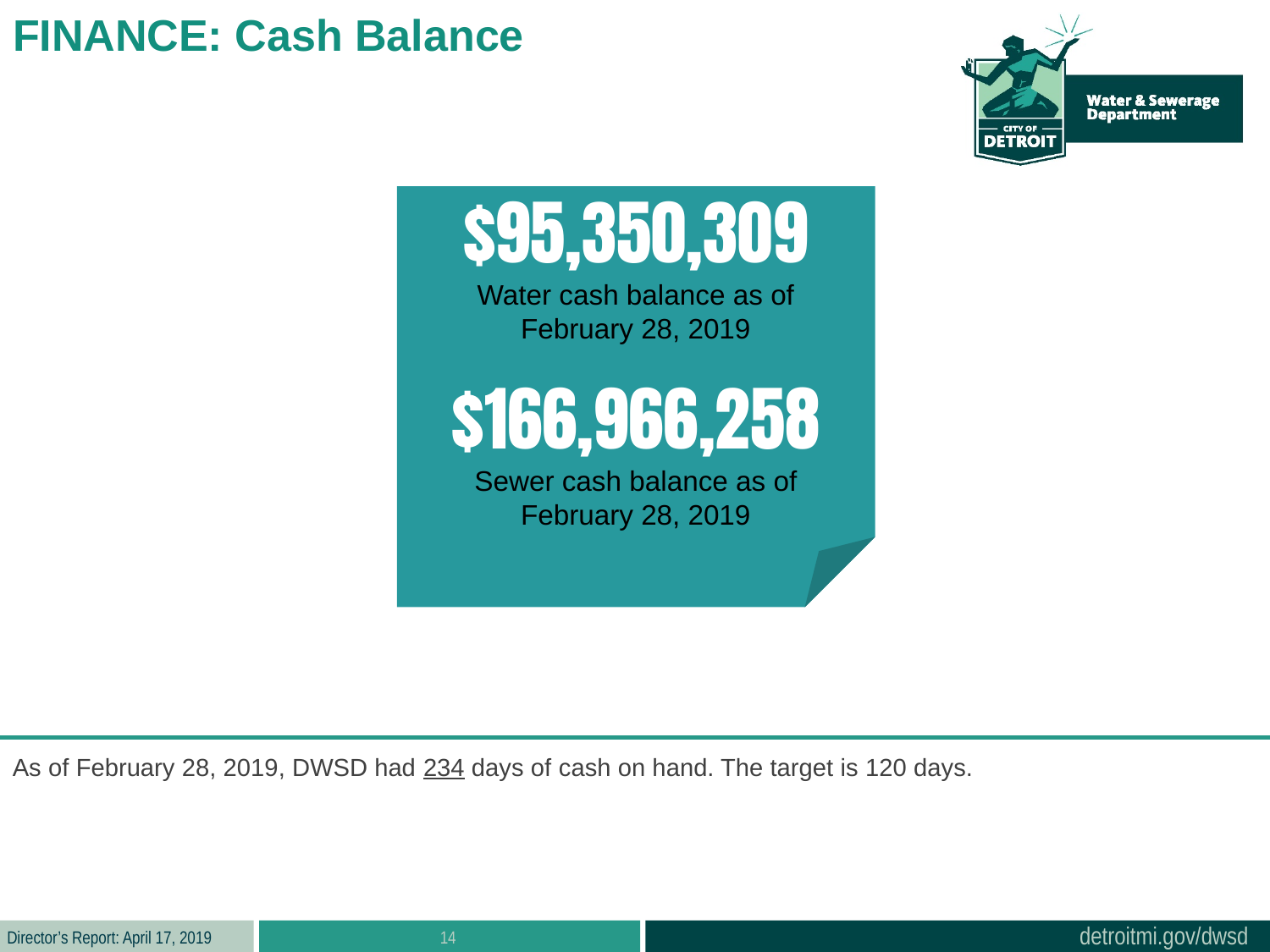

FINANCE: Cash Balance
$95,350,309
Water cash balance as of
February 28, 2019

$166,966,258
Sewer cash balance as of
February 28, 2019
As of February 28, 2019, DWSD had 234 days of cash on hand. The target is 120 days.
14